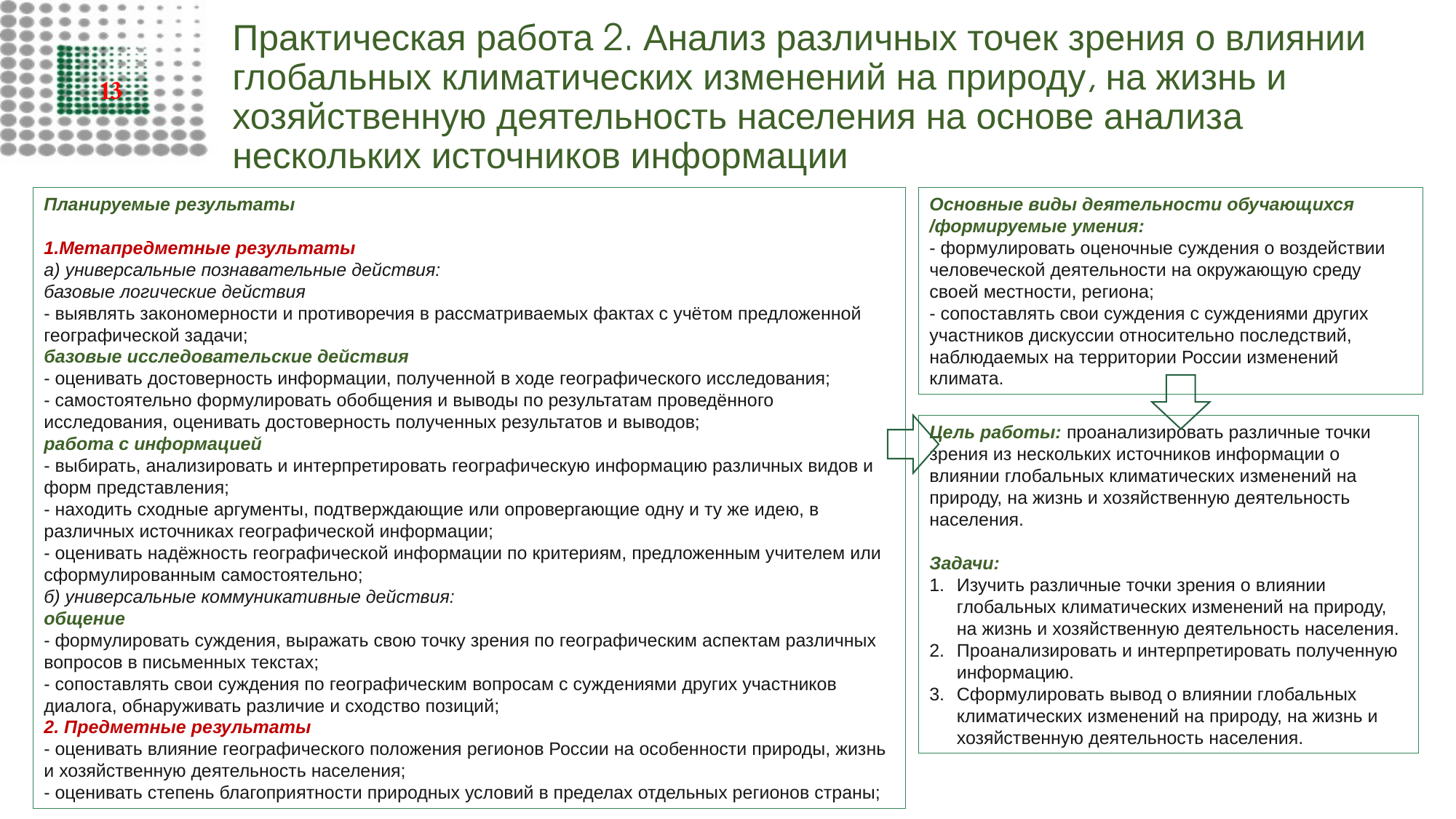

# Практическая работа 2. Анализ различных точек зрения о влиянии глобальных климатических изменений на природу, на жизнь и хозяйственную деятельность населения на основе анализа нескольких источников информации
13
Планируемые результаты

1.Метапредметные результаты
а) универсальные познавательные действия:
базовые логические действия
- выявлять закономерности и противоречия в рассматриваемых фактах с учётом предложенной географической задачи;
базовые исследовательские действия
- оценивать достоверность информации, полученной в ходе географического исследования;
- самостоятельно формулировать обобщения и выводы по результатам проведённого исследования, оценивать достоверность полученных результатов и выводов;
работа с информацией
- выбирать, анализировать и интерпретировать географическую информацию различных видов и форм представления;
- находить сходные аргументы, подтверждающие или опровергающие одну и ту же идею, в различных источниках географической информации;
- оценивать надёжность географической информации по критериям, предложенным учителем или сформулированным самостоятельно;
б) универсальные коммуникативные действия:
общение
- формулировать суждения, выражать свою точку зрения по географическим аспектам различных вопросов в письменных текстах;
- сопоставлять свои суждения по географическим вопросам с суждениями других участников диалога, обнаруживать различие и сходство позиций;
2. Предметные результаты
- оценивать влияние географического положения регионов России на особенности природы, жизнь и хозяйственную деятельность населения;
- оценивать степень благоприятности природных условий в пределах отдельных регионов страны;
Основные виды деятельности обучающихся /формируемые умения:
- формулировать оценочные суждения о воздействии человеческой деятельности на окружающую среду своей местности, региона;
- сопоставлять свои суждения с суждениями других участников дискуссии относительно последствий, наблюдаемых на территории России изменений климата.

Цель работы: проанализировать различные точки зрения из нескольких источников информации о влиянии глобальных климатических изменений на природу, на жизнь и хозяйственную деятельность населения.

Задачи:
Изучить различные точки зрения о влиянии глобальных климатических изменений на природу, на жизнь и хозяйственную деятельность населения.
Проанализировать и интерпретировать полученную информацию.
Сформулировать вывод о влиянии глобальных климатических изменений на природу, на жизнь и хозяйственную деятельность населения.